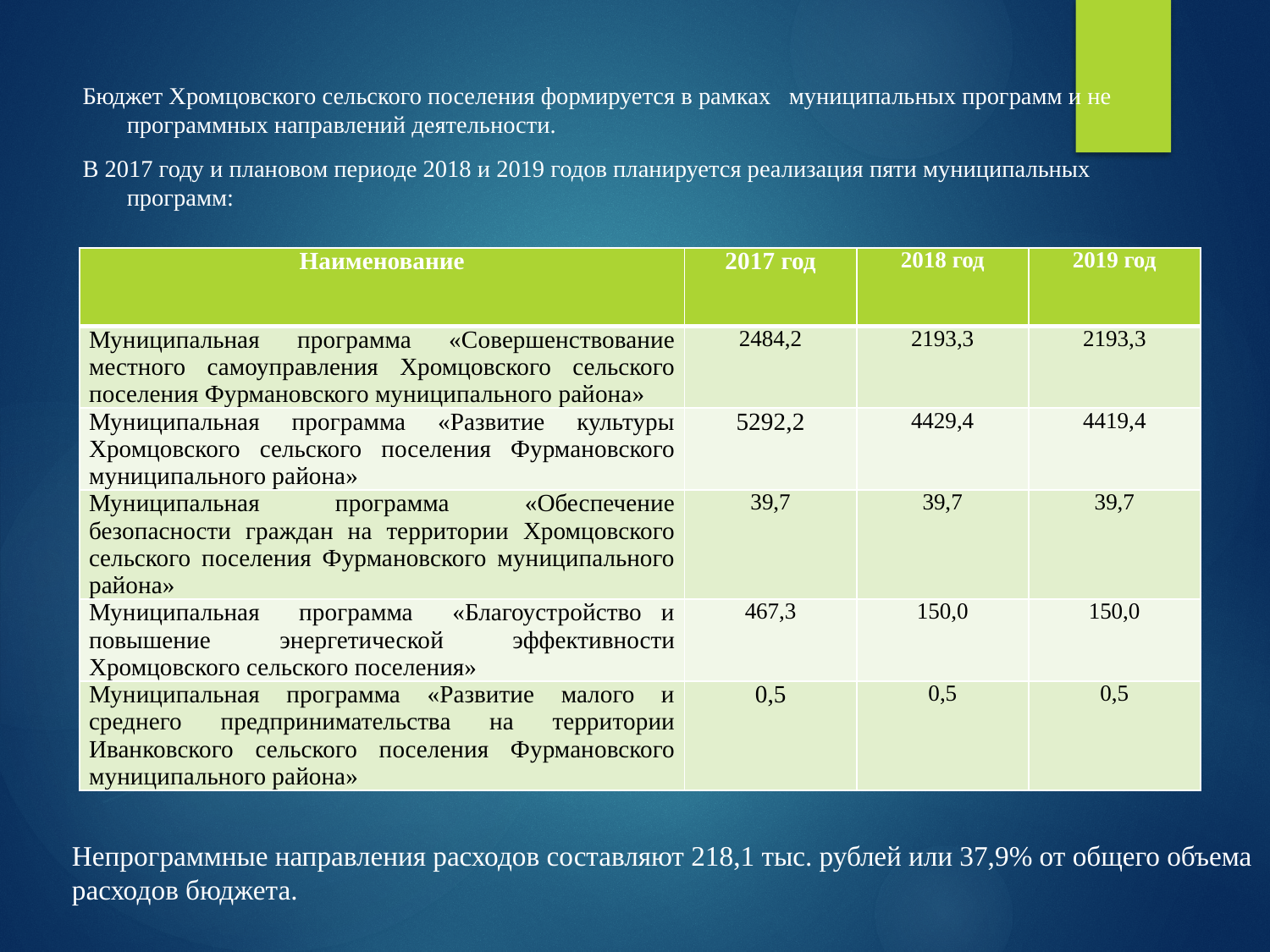

Бюджет Хромцовского сельского поселения формируется в рамках   муниципальных программ и не программных направлений деятельности.
В 2017 году и плановом периоде 2018 и 2019 годов планируется реализация пяти муниципальных программ:
| Наименование | 2017 год | 2018 год | 2019 год |
| --- | --- | --- | --- |
| Муниципальная программа «Совершенствование местного самоуправления Хромцовского сельского поселения Фурмановского муниципального района» | 2484,2 | 2193,3 | 2193,3 |
| Муниципальная программа «Развитие культуры Хромцовского сельского поселения Фурмановского муниципального района» | 5292,2 | 4429,4 | 4419,4 |
| Муниципальная программа «Обеспечение безопасности граждан на территории Хромцовского сельского поселения Фурмановского муниципального района» | 39,7 | 39,7 | 39,7 |
| Муниципальная программа «Благоустройство и повышение энергетической эффективности Хромцовского сельского поселения» | 467,3 | 150,0 | 150,0 |
| Муниципальная программа «Развитие малого и среднего предпринимательства на территории Иванковского сельского поселения Фурмановского муниципального района» | 0,5 | 0,5 | 0,5 |
Непрограммные направления расходов составляют 218,1 тыс. рублей или 37,9% от общего объема расходов бюджета.